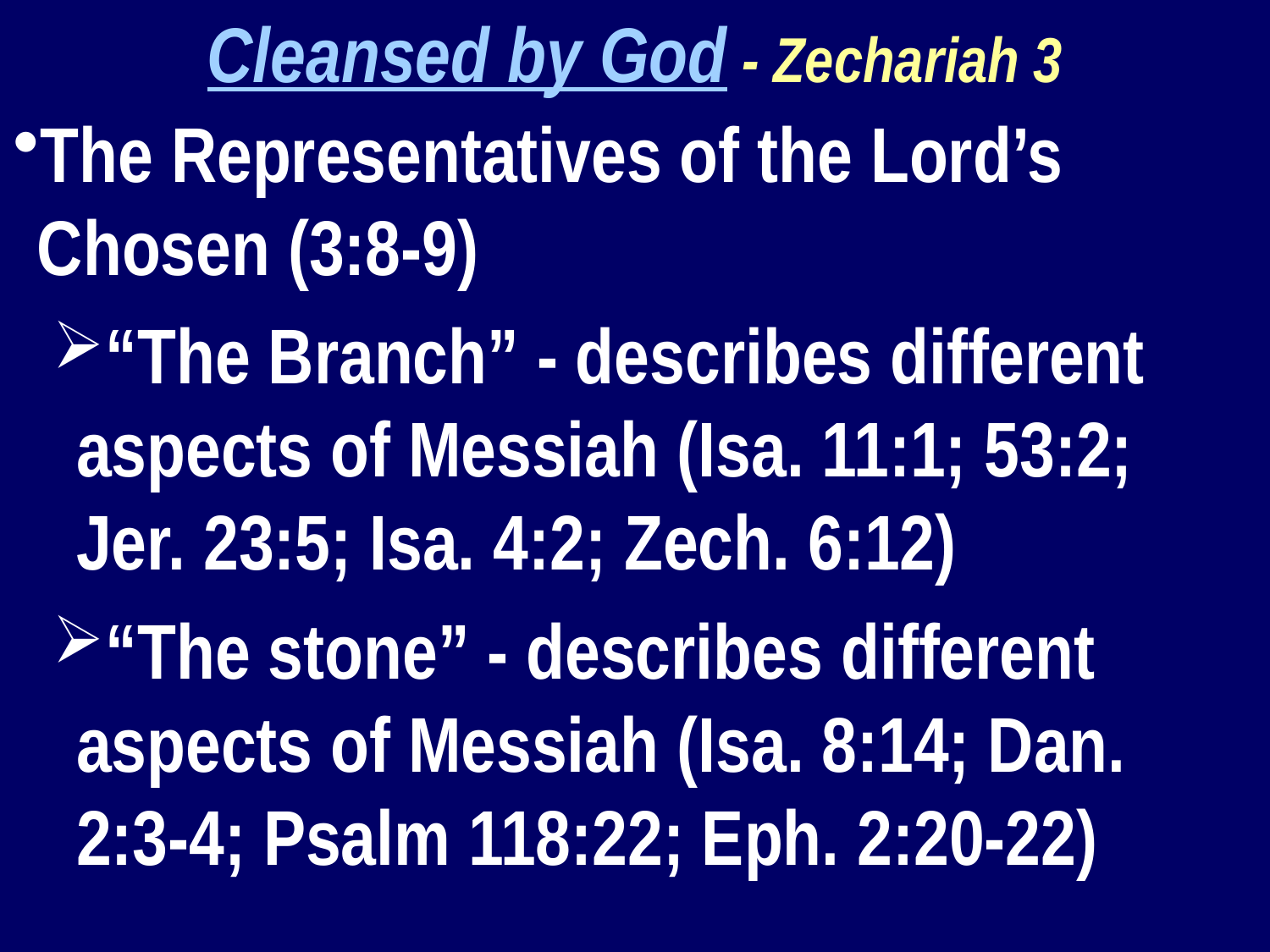

Cleansed by God - Zechariah 3
The Representatives of the Lord’s Chosen (3:8-9)
“The Branch” - describes different aspects of Messiah (Isa. 11:1; 53:2; Jer. 23:5; Isa. 4:2; Zech. 6:12)
“The stone” - describes different aspects of Messiah (Isa. 8:14; Dan. 2:3-4; Psalm 118:22; Eph. 2:20-22)